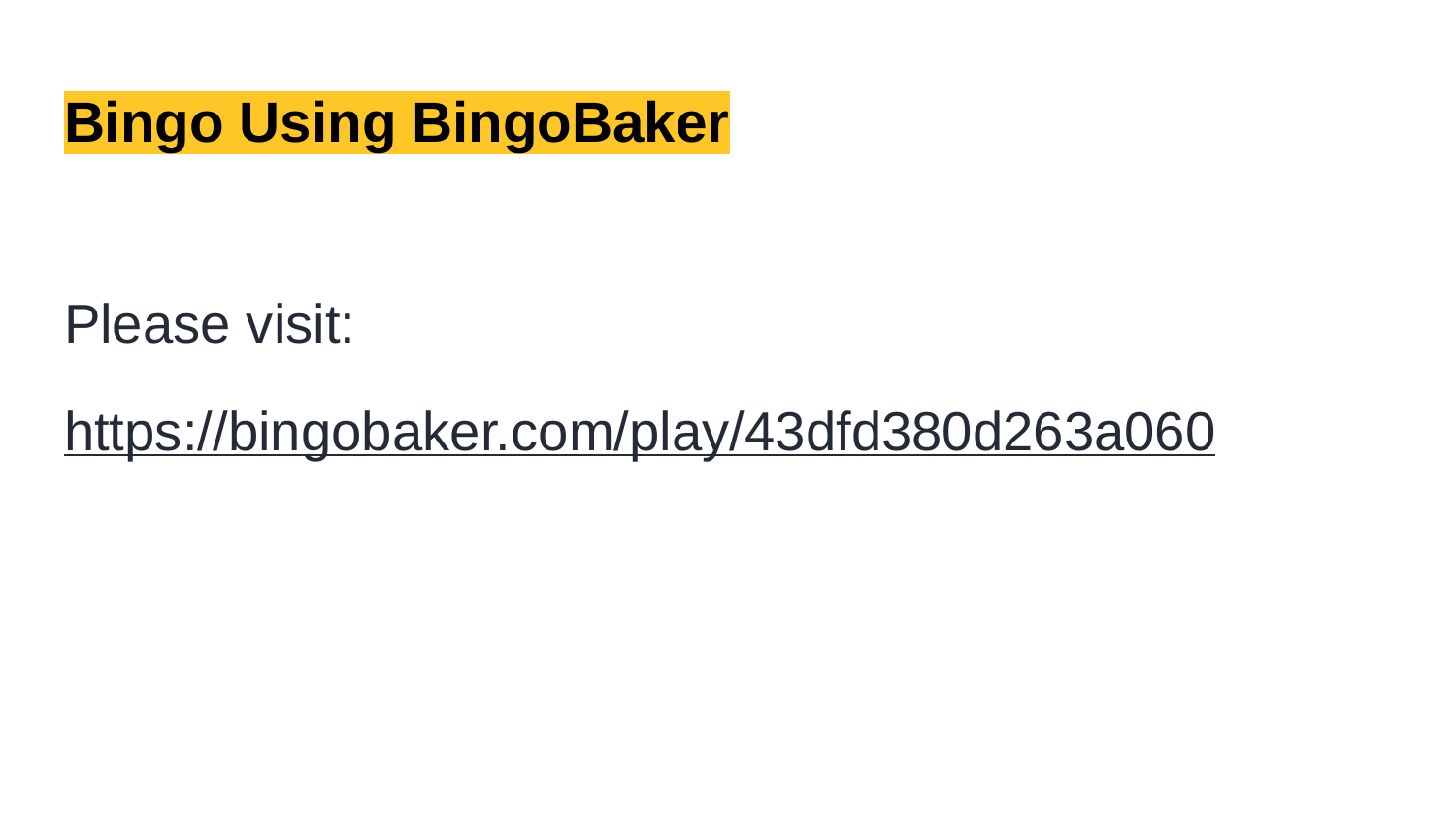

# Bingo Using BingoBaker
Please visit:
https://bingobaker.com/play/43dfd380d263a060